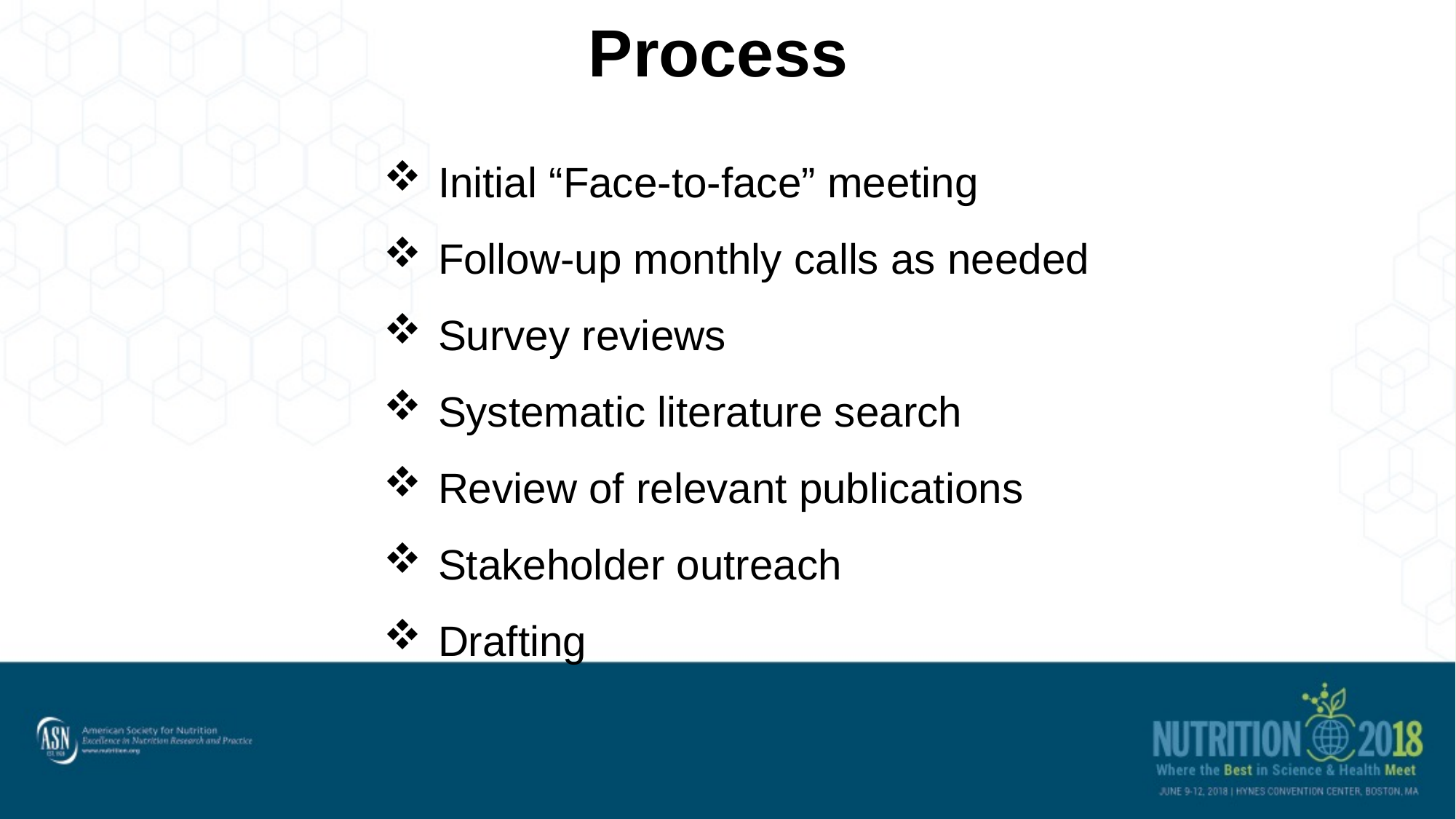

# Process
Initial “Face-to-face” meeting
Follow-up monthly calls as needed
Survey reviews
Systematic literature search
Review of relevant publications
Stakeholder outreach
Drafting